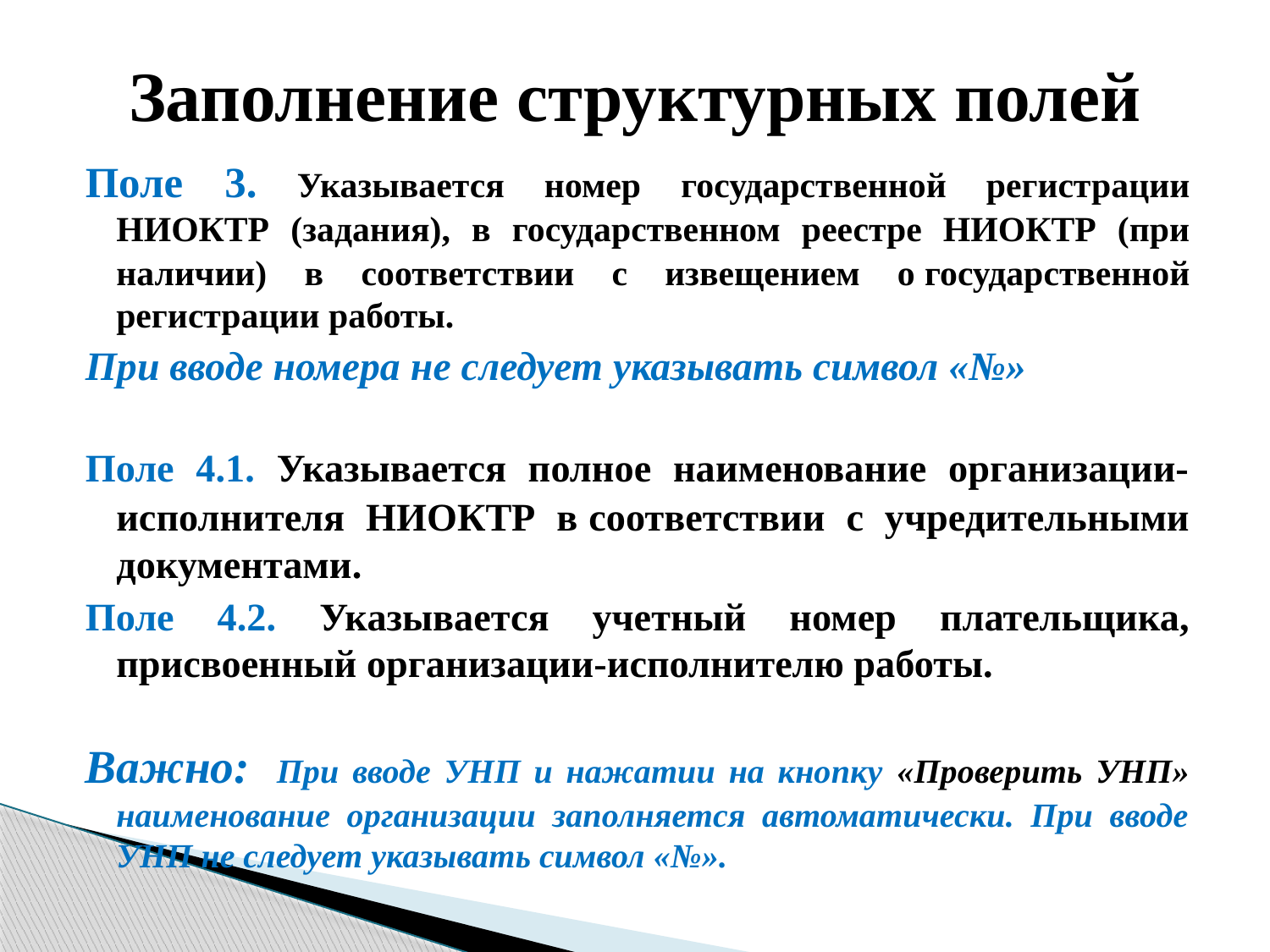

# Заполнение структурных полей
Поле 3. Указывается номер государственной регистрации НИОКТР (задания), в государственном реестре НИОКТР (при наличии) в соответствии с извещением о государственной регистрации работы.
При вводе номера не следует указывать символ «№»

Поле 4.1. Указывается полное наименование организации-исполнителя НИОКТР в соответствии с учредительными документами.
Поле 4.2. Указывается учетный номер плательщика, присвоенный организации-исполнителю работы.

Важно:  При вводе УНП и нажатии на кнопку «Проверить УНП» наименование организации заполняется автоматически. При вводе УНП не следует указывать символ «№».